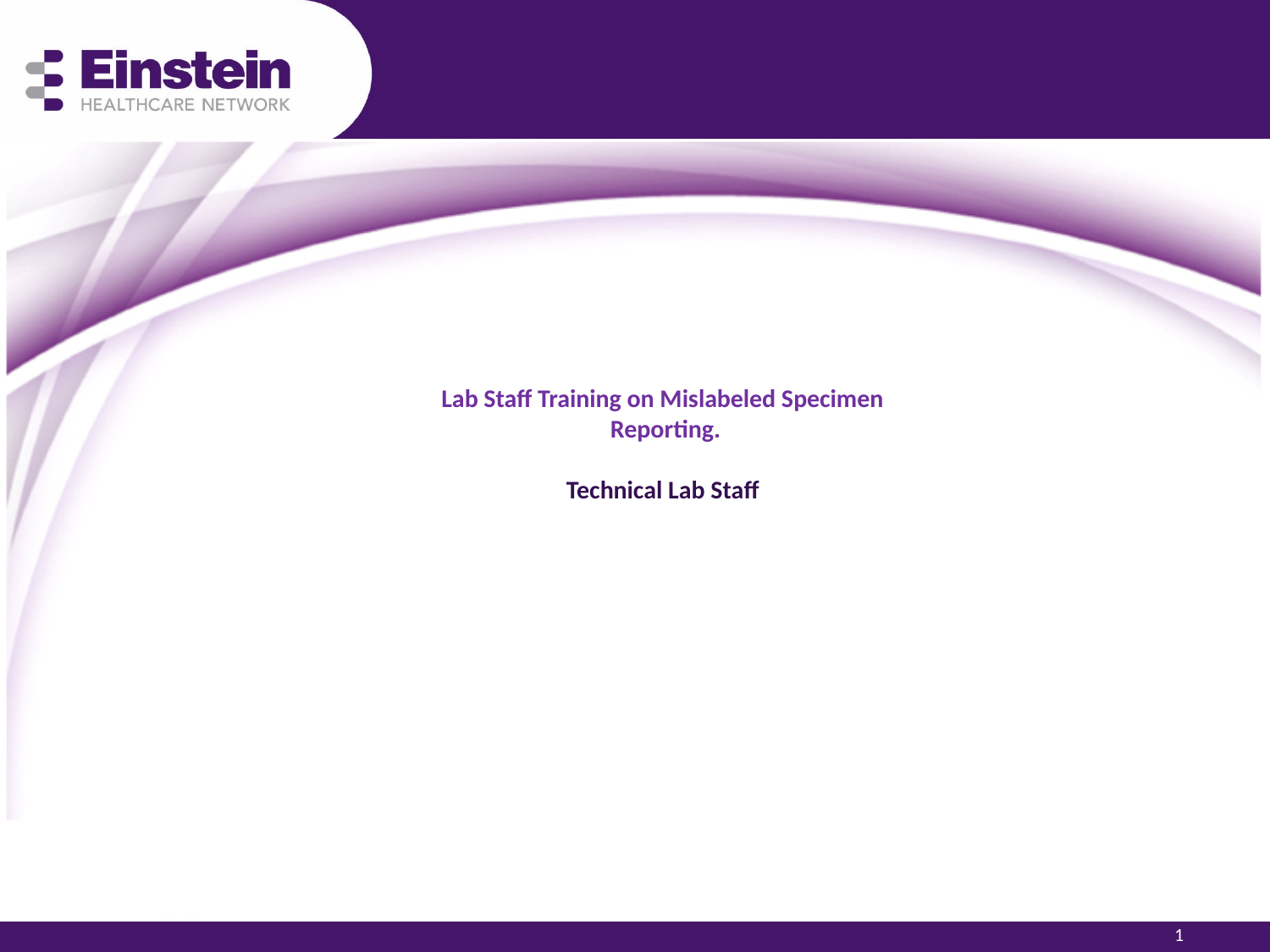

# Lab Staff Training on Mislabeled Specimen Reporting. Technical Lab Staff